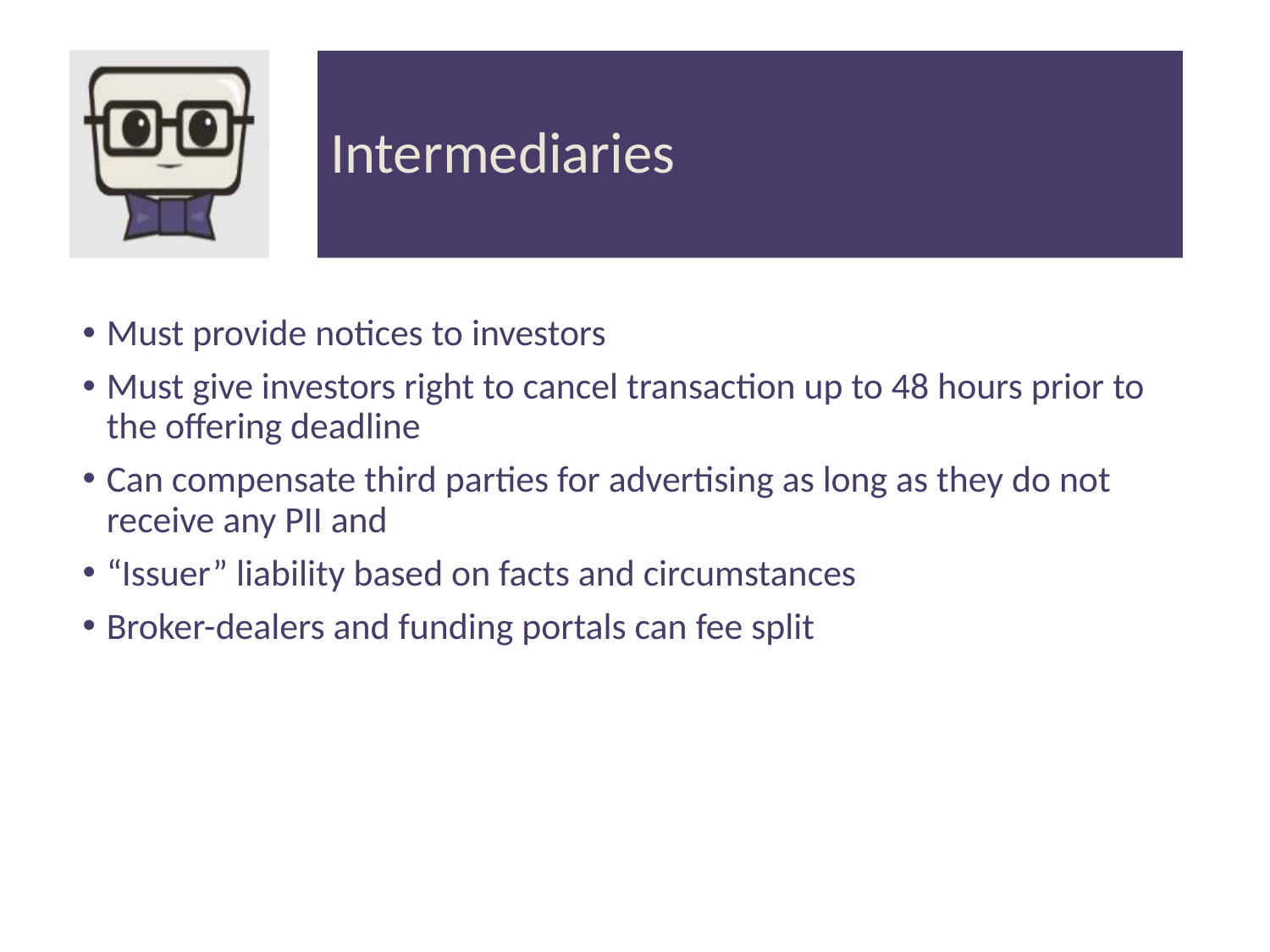

# Intermediaries
Must provide notices to investors
Must give investors right to cancel transaction up to 48 hours prior to the offering deadline
Can compensate third parties for advertising as long as they do not receive any PII and
“Issuer” liability based on facts and circumstances
Broker-dealers and funding portals can fee split